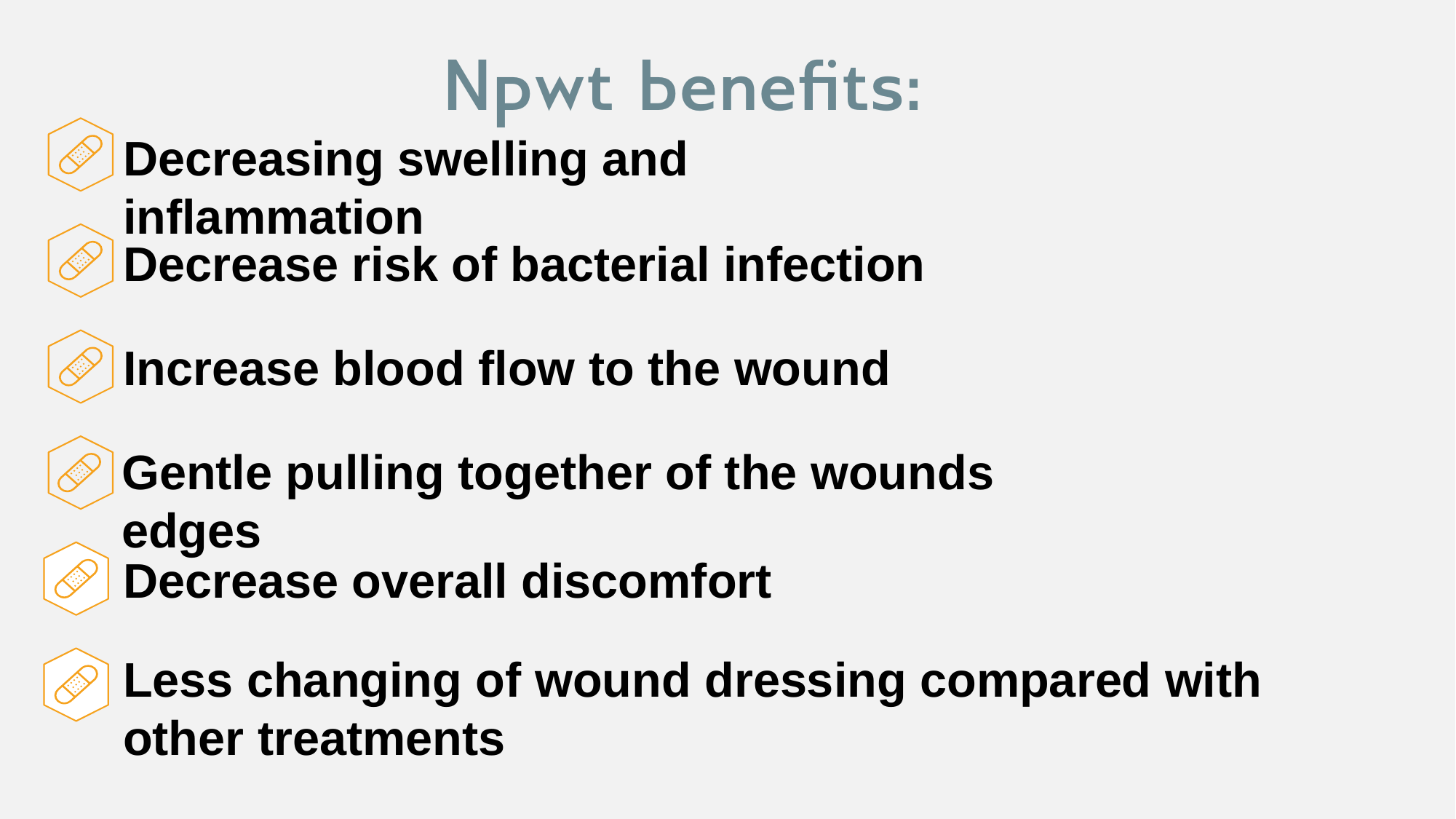

Npwt benefits:

Decreasing swelling and inflammation

Decrease risk of bacterial infection

Increase blood flow to the wound

Gentle pulling together of the wounds edges

Decrease overall discomfort

Less changing of wound dressing compared with other treatments